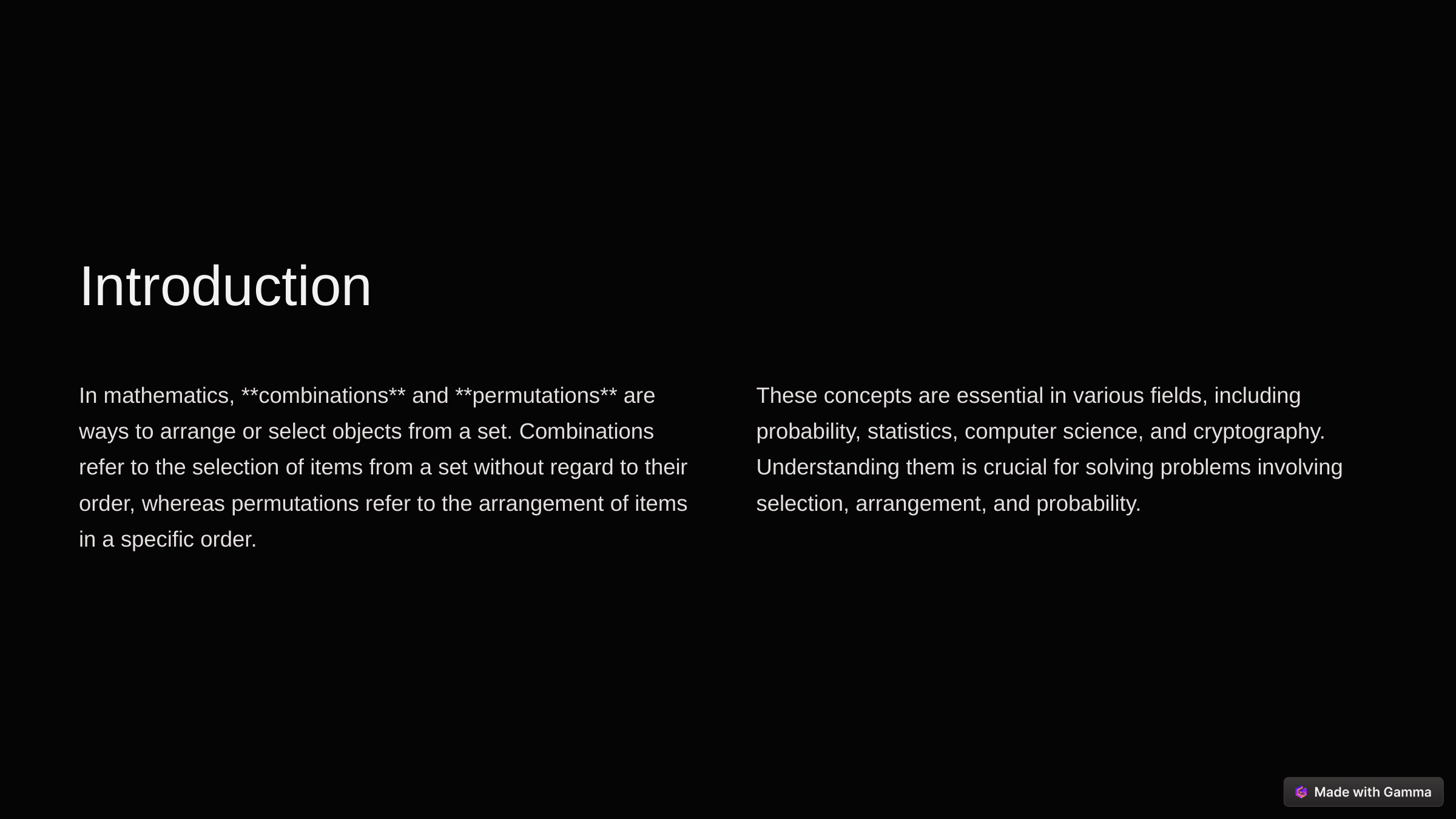

Introduction
In mathematics, **combinations** and **permutations** are ways to arrange or select objects from a set. Combinations refer to the selection of items from a set without regard to their order, whereas permutations refer to the arrangement of items in a specific order.
These concepts are essential in various fields, including probability, statistics, computer science, and cryptography. Understanding them is crucial for solving problems involving selection, arrangement, and probability.